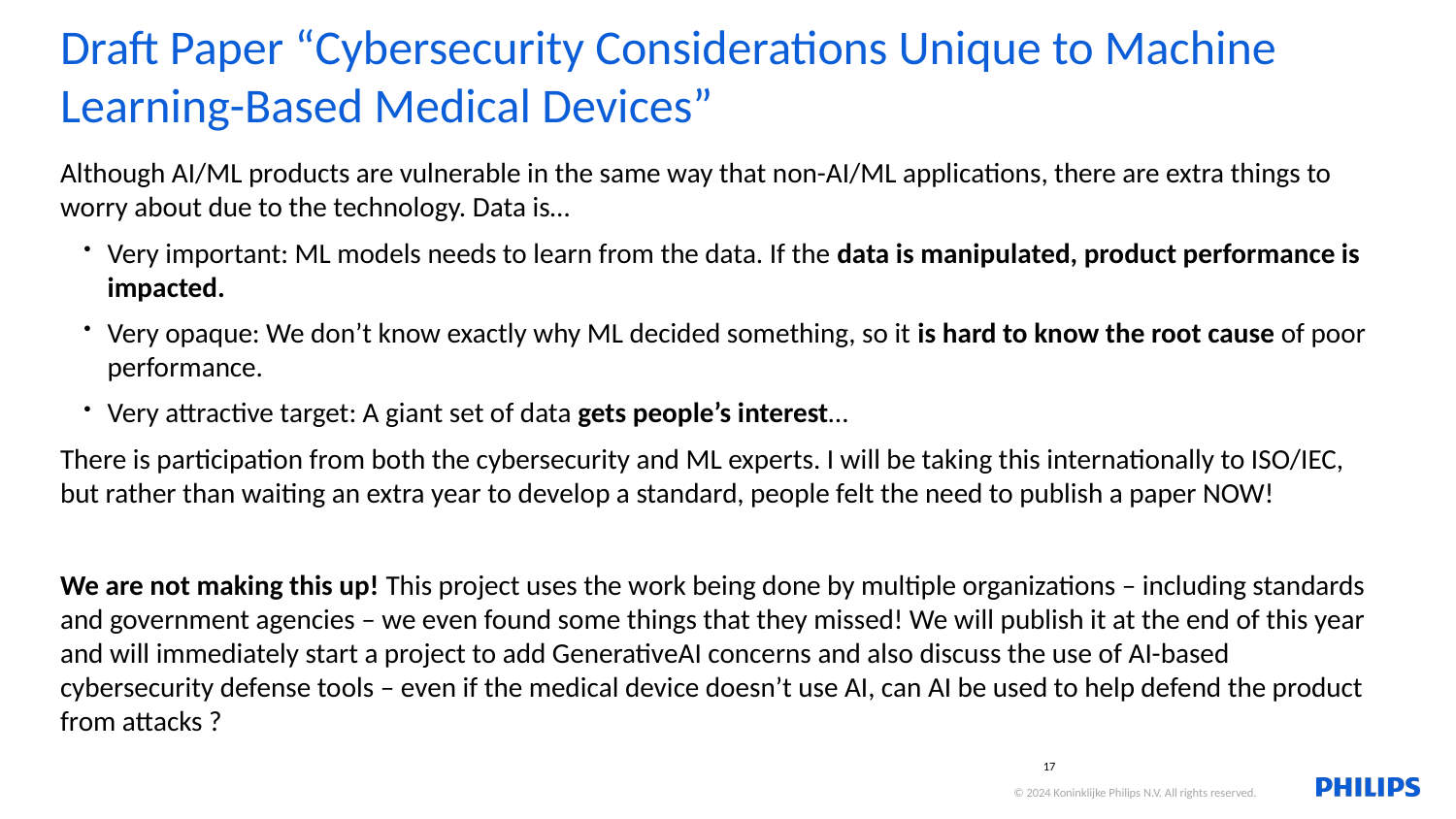

# Draft Paper “Cybersecurity Considerations Unique to Machine Learning-Based Medical Devices”
Although AI/ML products are vulnerable in the same way that non-AI/ML applications, there are extra things to worry about due to the technology. Data is…
Very important: ML models needs to learn from the data. If the data is manipulated, product performance is impacted.
Very opaque: We don’t know exactly why ML decided something, so it is hard to know the root cause of poor performance.
Very attractive target: A giant set of data gets people’s interest…
There is participation from both the cybersecurity and ML experts. I will be taking this internationally to ISO/IEC, but rather than waiting an extra year to develop a standard, people felt the need to publish a paper NOW!

We are not making this up! This project uses the work being done by multiple organizations – including standards and government agencies – we even found some things that they missed! We will publish it at the end of this year and will immediately start a project to add GenerativeAI concerns and also discuss the use of AI-based cybersecurity defense tools – even if the medical device doesn’t use AI, can AI be used to help defend the product from attacks ?

17